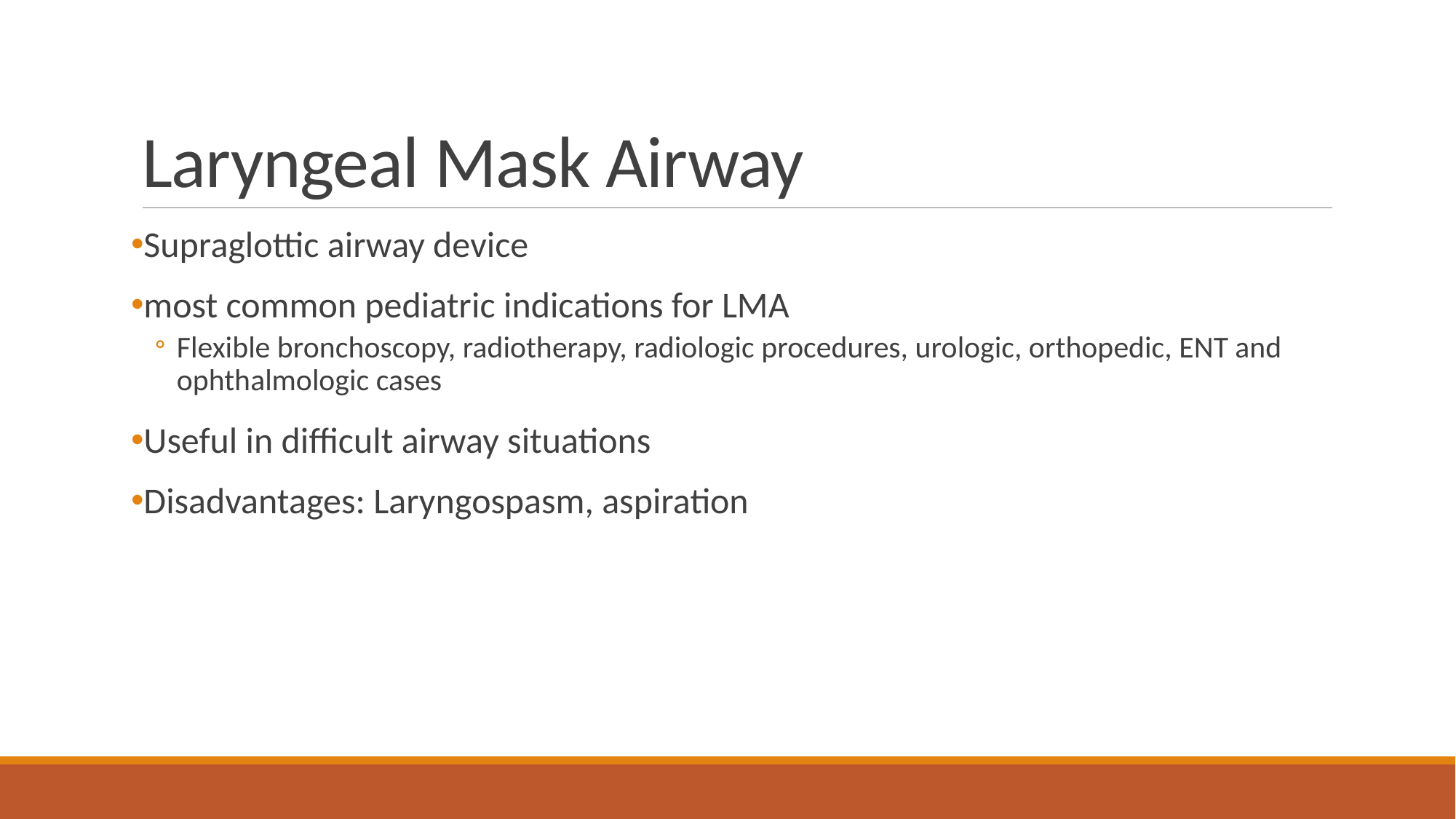

# Laryngeal Mask Airway
Supraglottic airway device
most common pediatric indications for LMA
Flexible bronchoscopy, radiotherapy, radiologic procedures, urologic, orthopedic, ENT and ophthalmologic cases
Useful in difficult airway situations
Disadvantages: Laryngospasm, aspiration